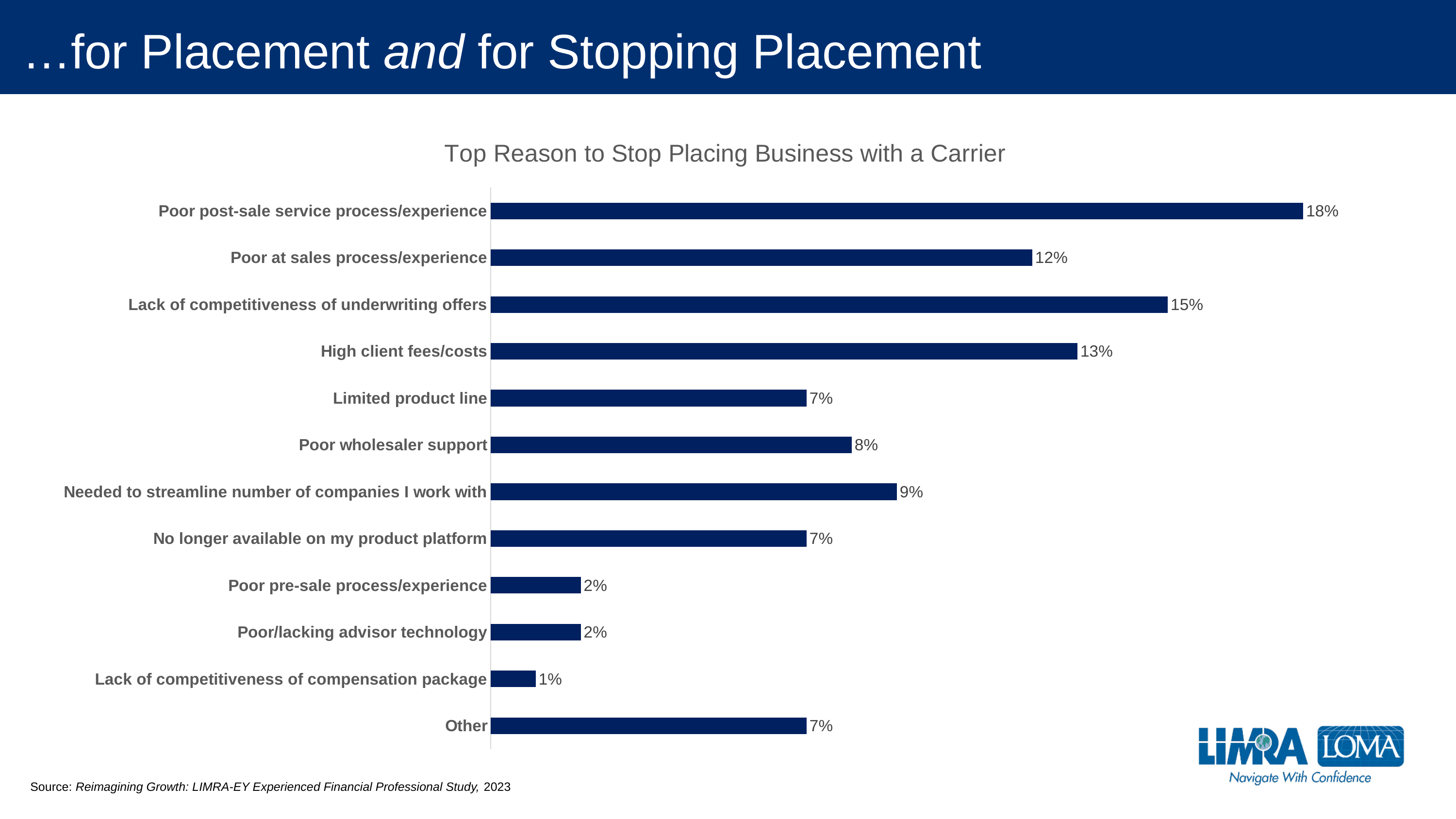

# …for Placement and for Stopping Placement

### Chart: Top Reason to Stop Placing Business with a Carrier

| Category |  |
|---|---|
| Other | 0.07 |
| Lack of competitiveness of compensation package | 0.01 |
| Poor/lacking advisor technology | 0.02 |
| Poor pre-sale process/experience | 0.02 |
| No longer available on my product platform | 0.07 |
| Needed to streamline number of companies I work with | 0.09 |
| Poor wholesaler support | 0.08 |
| Limited product line | 0.07 |
| High client fees/costs | 0.13 |
| Lack of competitiveness of underwriting offers | 0.15 |
| Poor at sales process/experience | 0.12 |
| Poor post-sale service process/experience | 0.18 |
Source: Reimagining Growth: LIMRA-EY Experienced Financial Professional Study, 2023